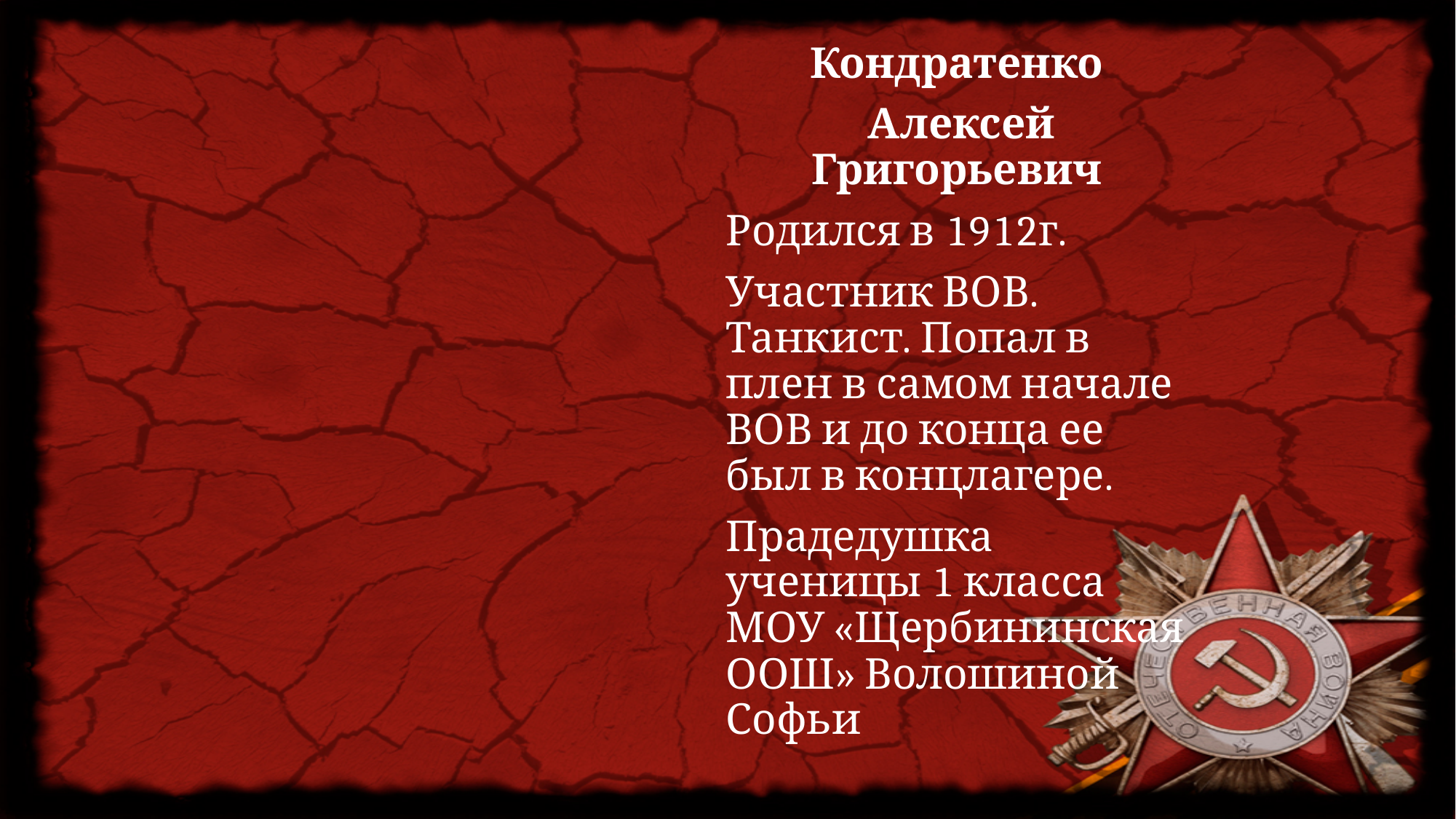

Кондратенко
 Алексей Григорьевич
Родился в 1912г.
Участник ВОВ. Танкист. Попал в плен в самом начале ВОВ и до конца ее был в концлагере.
Прадедушка ученицы 1 класса МОУ «Щербининская ООШ» Волошиной Софьи